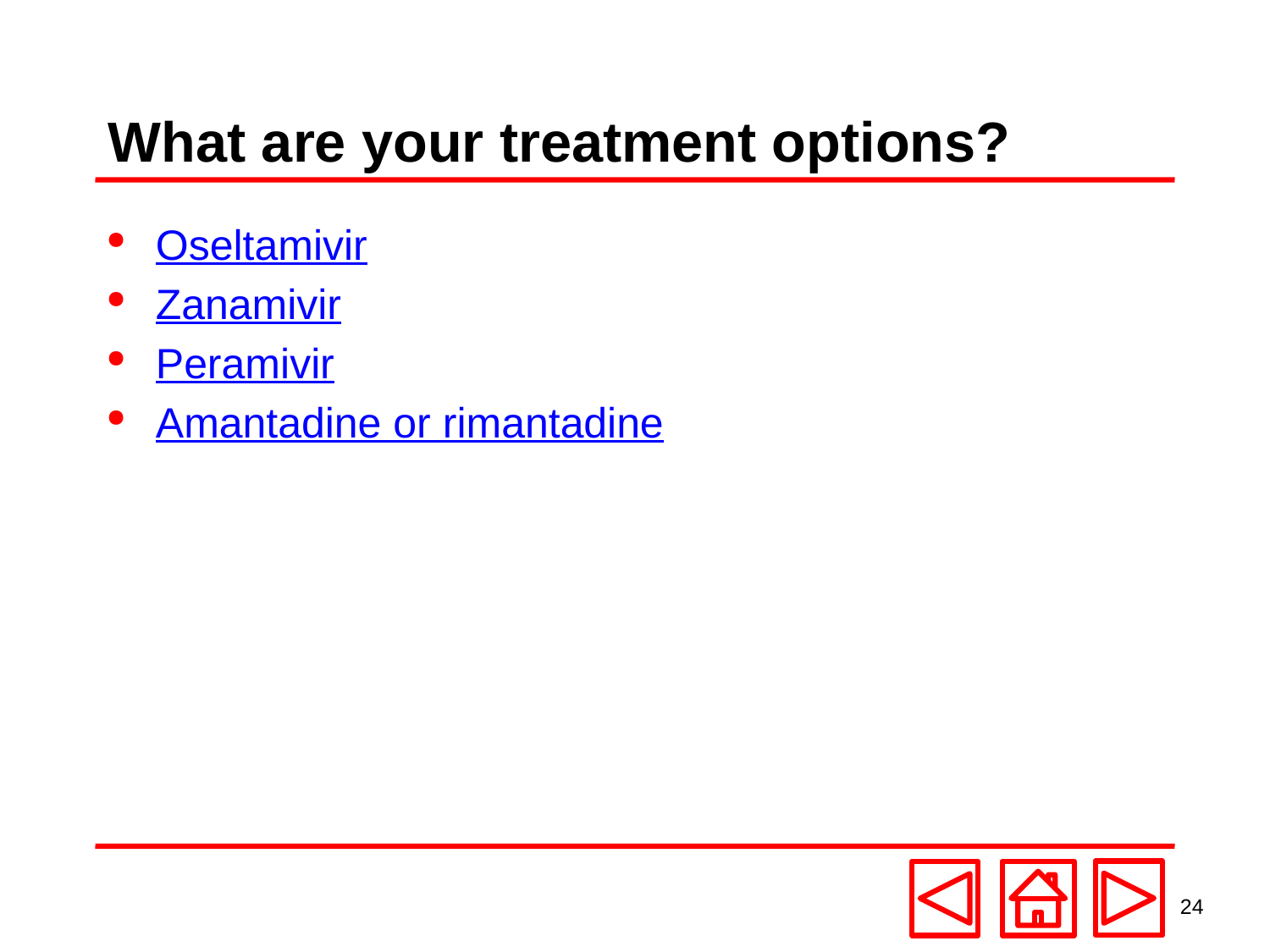

# What are your treatment options?
Oseltamivir
Zanamivir
Peramivir
Amantadine or rimantadine

24